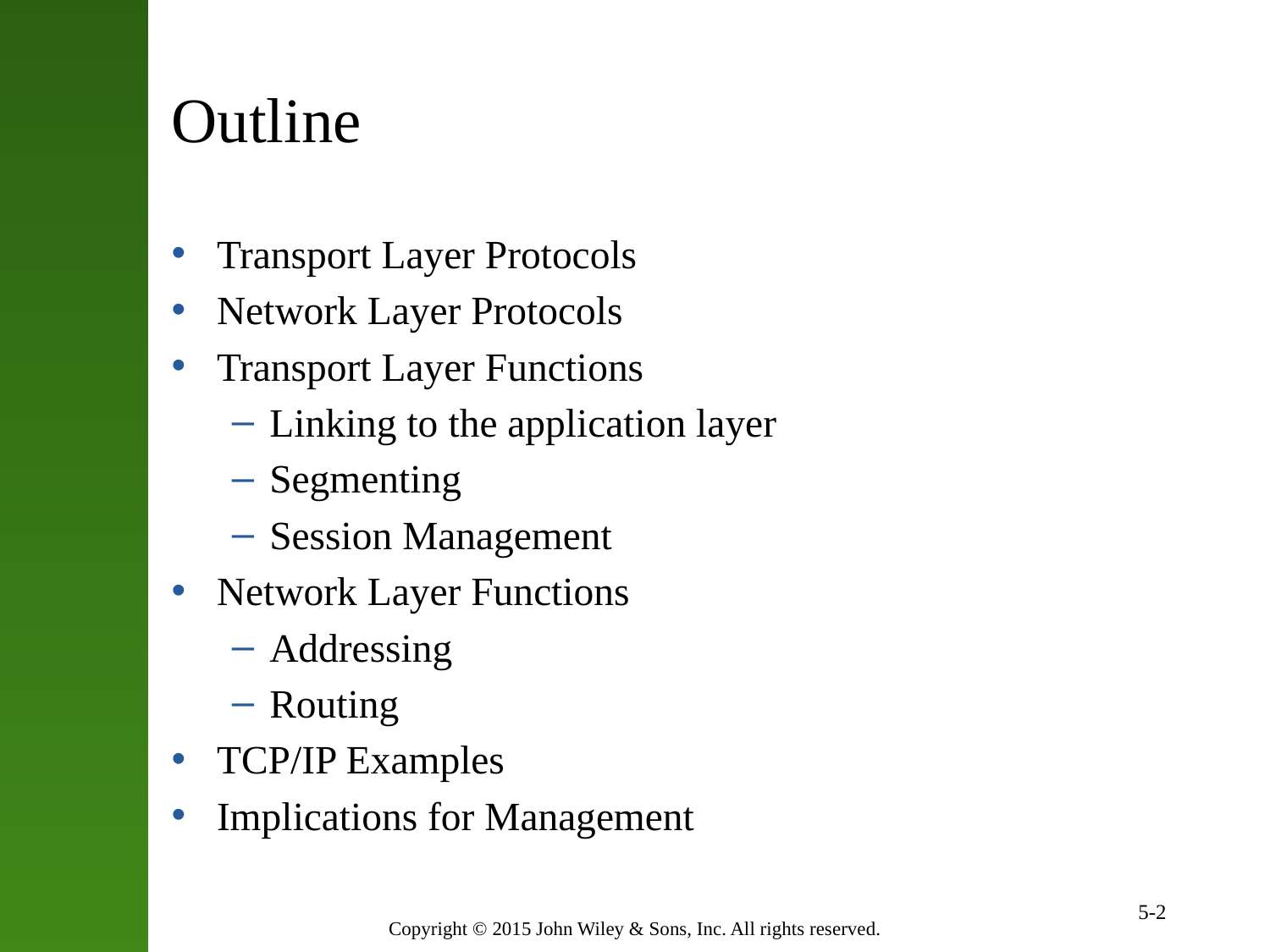

# Outline
Transport Layer Protocols
Network Layer Protocols
Transport Layer Functions
Linking to the application layer
Segmenting
Session Management
Network Layer Functions
Addressing
Routing
TCP/IP Examples
Implications for Management